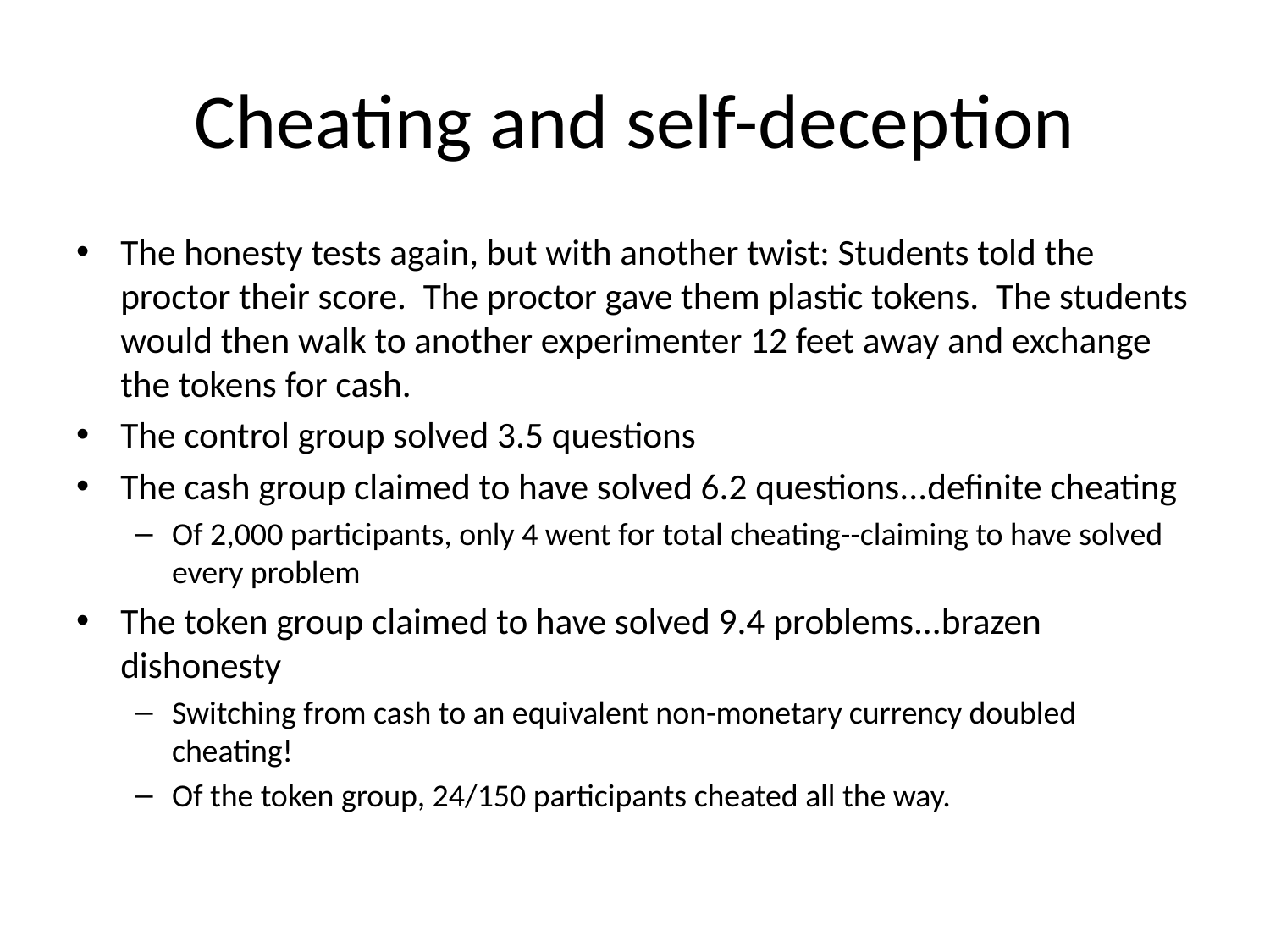

# Cheating and self-deception
The honesty tests again, but with another twist: Students told the proctor their score.  The proctor gave them plastic tokens.  The students would then walk to another experimenter 12 feet away and exchange the tokens for cash.
The control group solved 3.5 questions
The cash group claimed to have solved 6.2 questions...definite cheating
Of 2,000 participants, only 4 went for total cheating--claiming to have solved every problem
The token group claimed to have solved 9.4 problems...brazen dishonesty
Switching from cash to an equivalent non-monetary currency doubled cheating!
Of the token group, 24/150 participants cheated all the way.